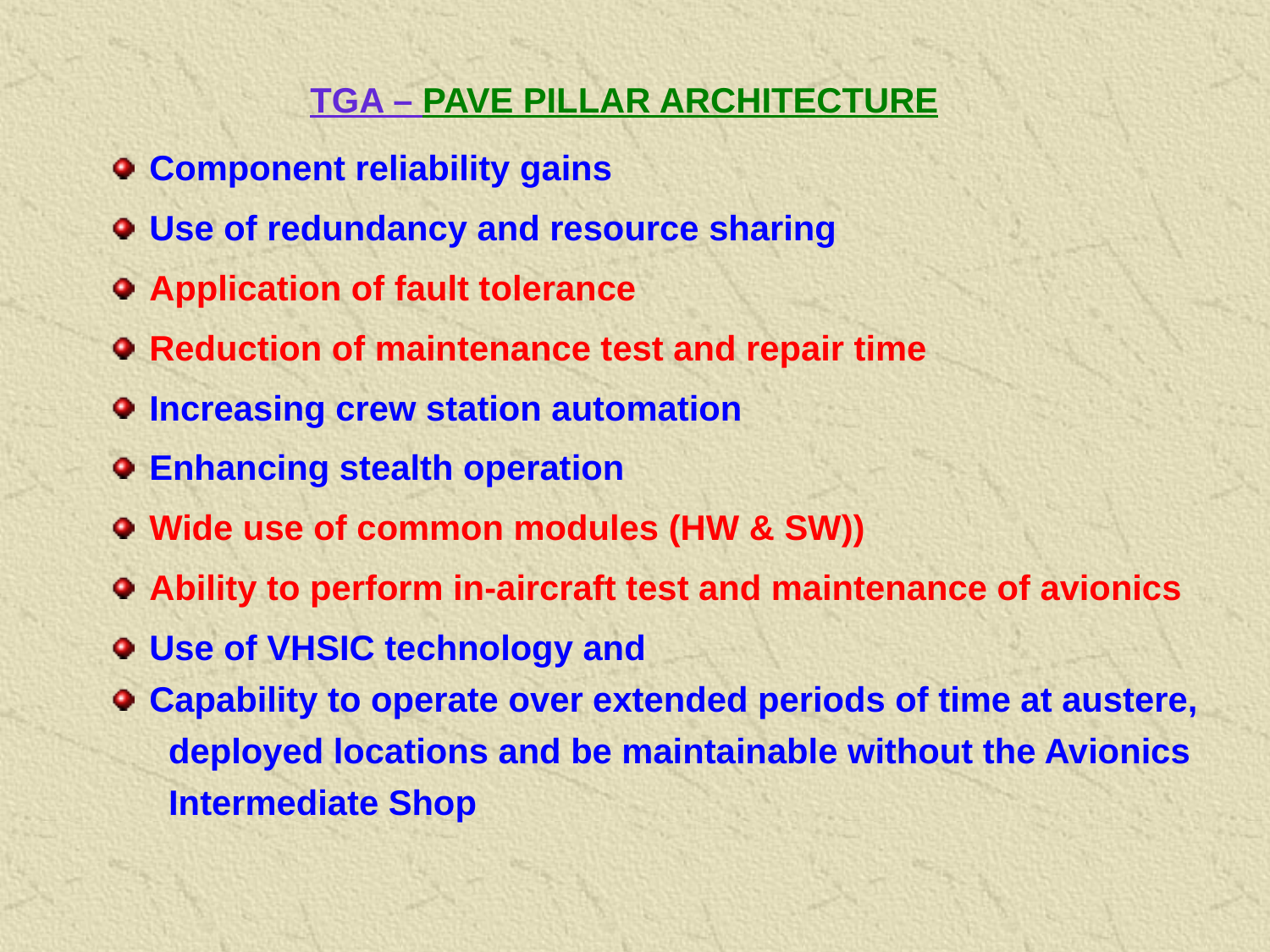

TGA – PAVE PILLAR ARCHITECTURE
 Component reliability gains
 Use of redundancy and resource sharing
 Application of fault tolerance
 Reduction of maintenance test and repair time
 Increasing crew station automation
 Enhancing stealth operation
 Wide use of common modules (HW & SW))
 Ability to perform in-aircraft test and maintenance of avionics
 Use of VHSIC technology and
 Capability to operate over extended periods of time at austere,
   deployed locations and be maintainable without the Avionics
   Intermediate Shop